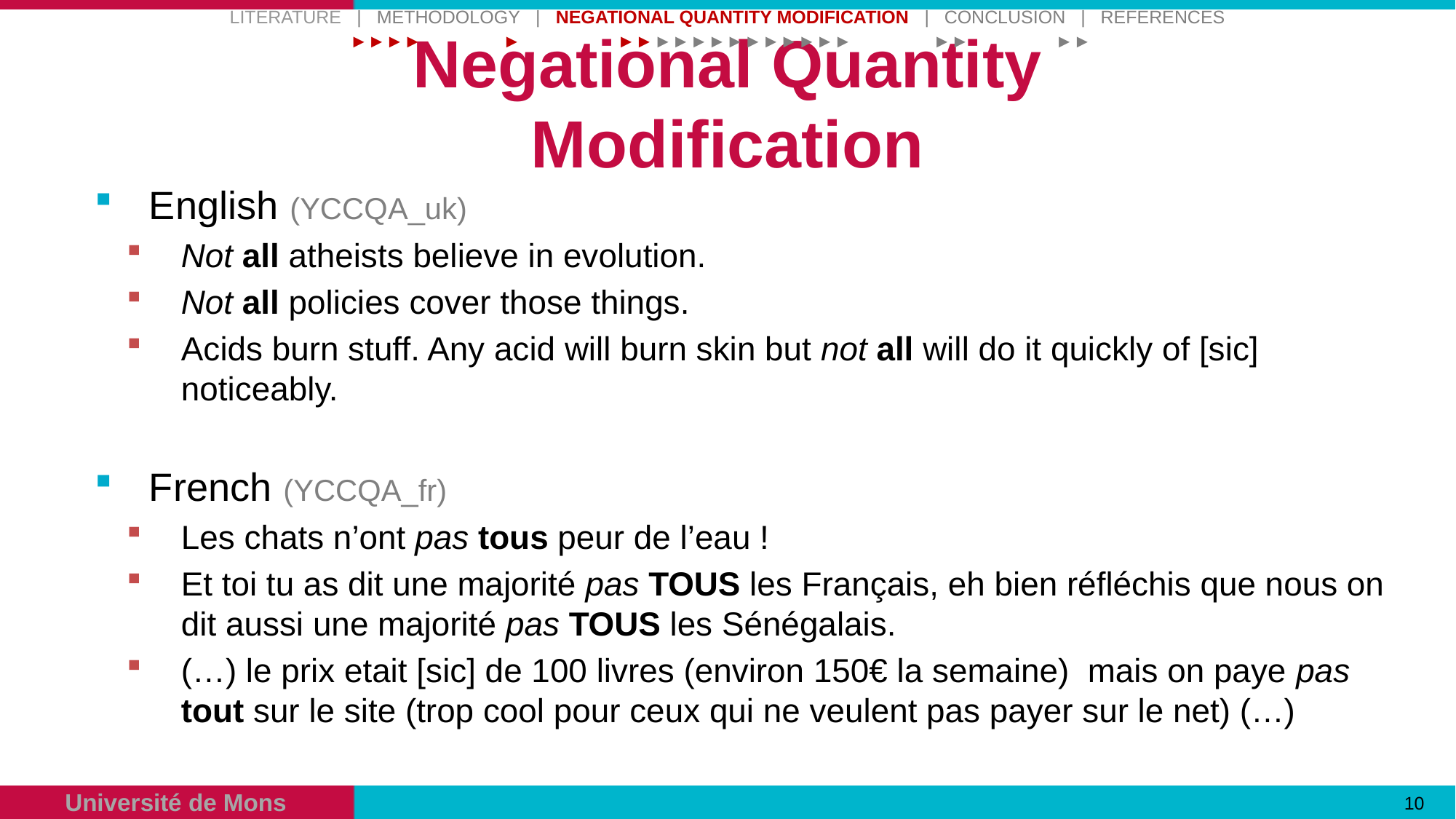

Literature   |   Methodology   |   Negational Quantity Modification   |   Conclusion   |   References
 ►►►►                ►                   ►►►►►►►►►►►►►                ►►                 ►►
# Negational Quantity Modification
English (YCCQA_uk)
Not all atheists believe in evolution.
Not all policies cover those things.
Acids burn stuff. Any acid will burn skin but not all will do it quickly of [sic] noticeably.

French (YCCQA_fr)
Les chats n’ont pas tous peur de l’eau !
Et toi tu as dit une majorité pas TOUS les Français, eh bien réfléchis que nous on dit aussi une majorité pas TOUS les Sénégalais.
(…) le prix etait [sic] de 100 livres (environ 150€ la semaine)  mais on paye pas tout sur le site (trop cool pour ceux qui ne veulent pas payer sur le net) (…)
10